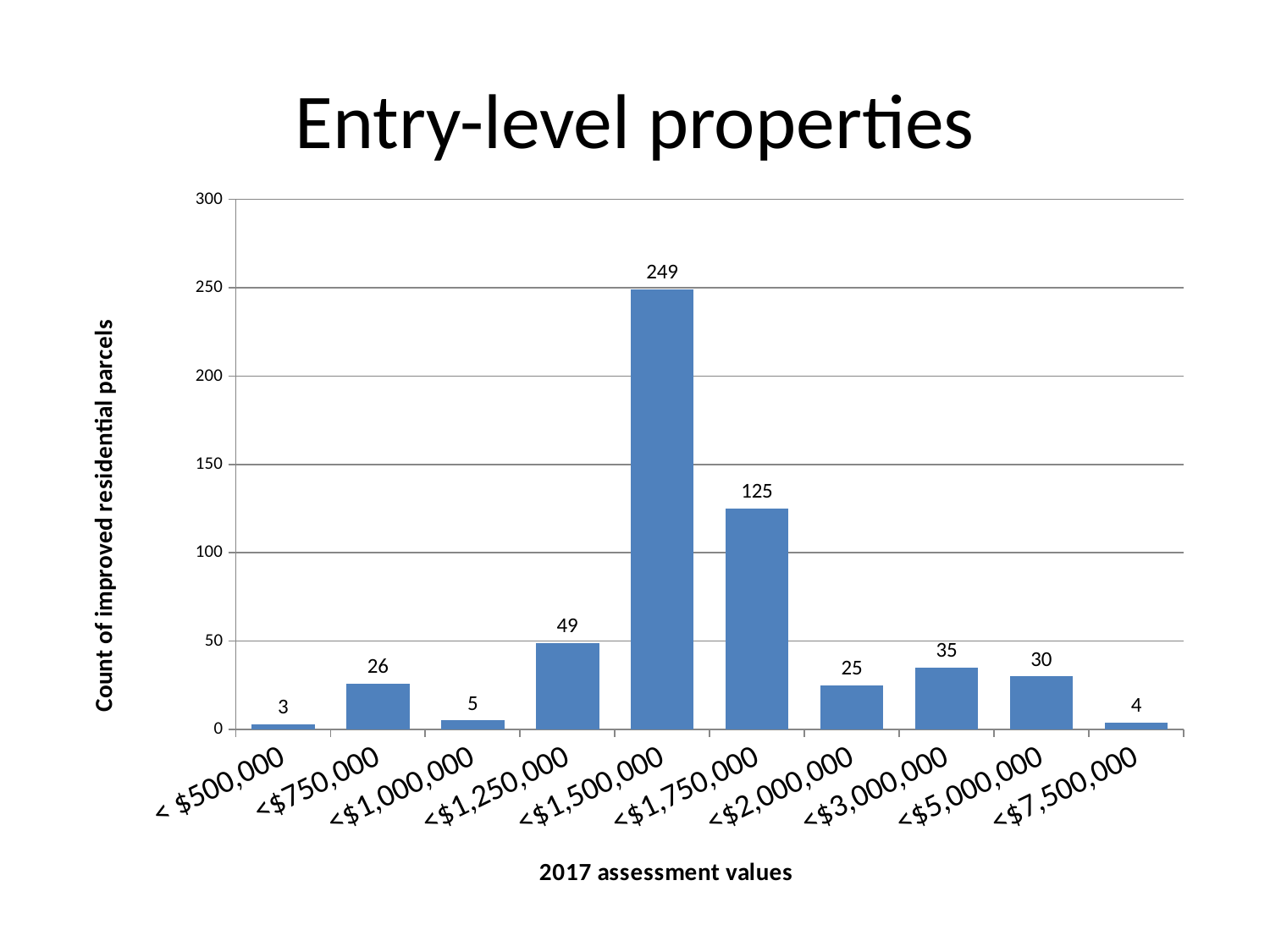

# Entry-level properties

### Chart

| Category |  |
|---|---|
| < $500,000 | 3.0 |
| <$750,000 | 26.0 |
| <$1,000,000 | 5.0 |
| <$1,250,000 | 49.0 |
| <$1,500,000 | 249.0 |
| <$1,750,000 | 125.0 |
| <$2,000,000 | 25.0 |
| <$3,000,000 | 35.0 |
| <$5,000,000 | 30.0 |
| <$7,500,000 | 4.0 |